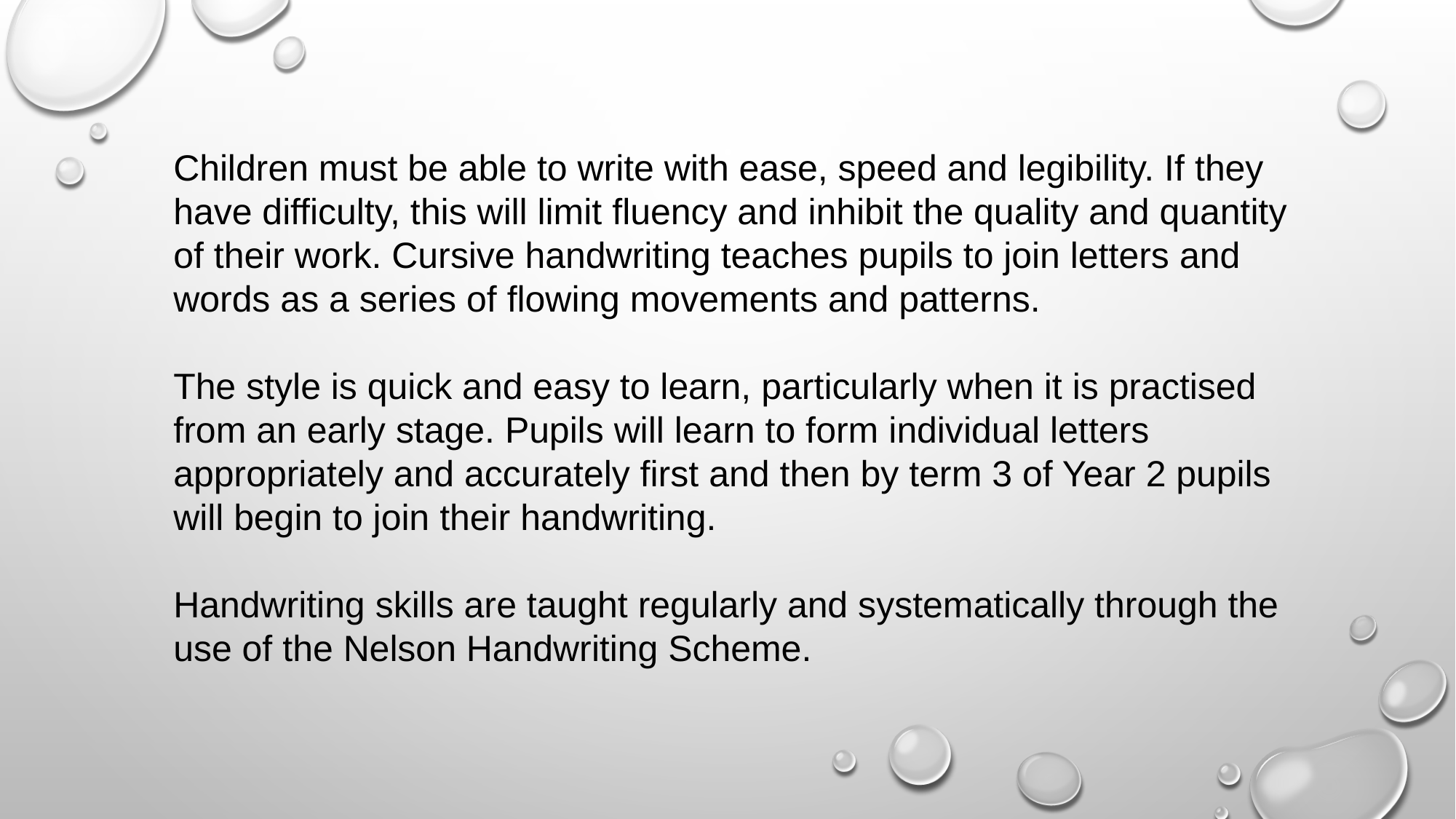

Children must be able to write with ease, speed and legibility. If they have difficulty, this will limit fluency and inhibit the quality and quantity of their work. Cursive handwriting teaches pupils to join letters and words as a series of flowing movements and patterns.
The style is quick and easy to learn, particularly when it is practised from an early stage. Pupils will learn to form individual letters appropriately and accurately first and then by term 3 of Year 2 pupils will begin to join their handwriting.
Handwriting skills are taught regularly and systematically through the use of the Nelson Handwriting Scheme.